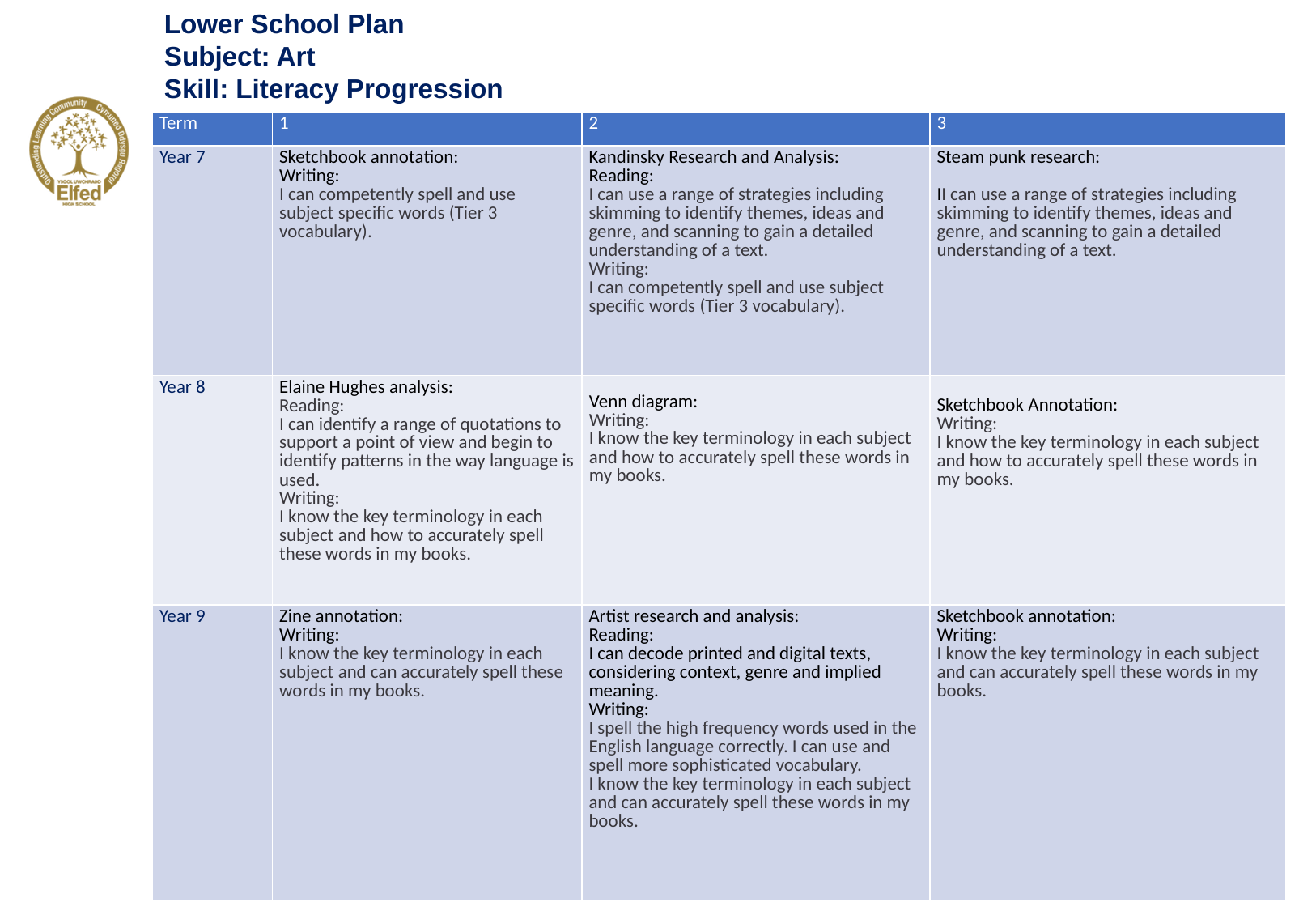

Lower School Plan
Subject: Art
Skill: Literacy Progression

| Term | 1 | 2 | 3 |
| --- | --- | --- | --- |
| Year 7 | Sketchbook annotation: Writing: I can competently spell and use subject specific words (Tier 3 vocabulary). | Kandinsky Research and Analysis: Reading: I can use a range of strategies including skimming to identify themes, ideas and genre, and scanning to gain a detailed understanding of a text. Writing: I can competently spell and use subject specific words (Tier 3 vocabulary). | Steam punk research: II can use a range of strategies including skimming to identify themes, ideas and genre, and scanning to gain a detailed understanding of a text. |
| Year 8 | Elaine Hughes analysis: Reading: I can identify a range of quotations to support a point of view and begin to identify patterns in the way language is used. Writing: I know the key terminology in each subject and how to accurately spell these words in my books. | Venn diagram: Writing: I know the key terminology in each subject and how to accurately spell these words in my books. | Sketchbook Annotation: Writing: I know the key terminology in each subject and how to accurately spell these words in my books. |
| Year 9 | Zine annotation: Writing: I know the key terminology in each subject and can accurately spell these words in my books. | Artist research and analysis: Reading: I can decode printed and digital texts, considering context, genre and implied meaning. Writing: I spell the high frequency words used in the English language correctly. I can use and spell more sophisticated vocabulary. I know the key terminology in each subject and can accurately spell these words in my books. | Sketchbook annotation: Writing: I know the key terminology in each subject and can accurately spell these words in my books. |